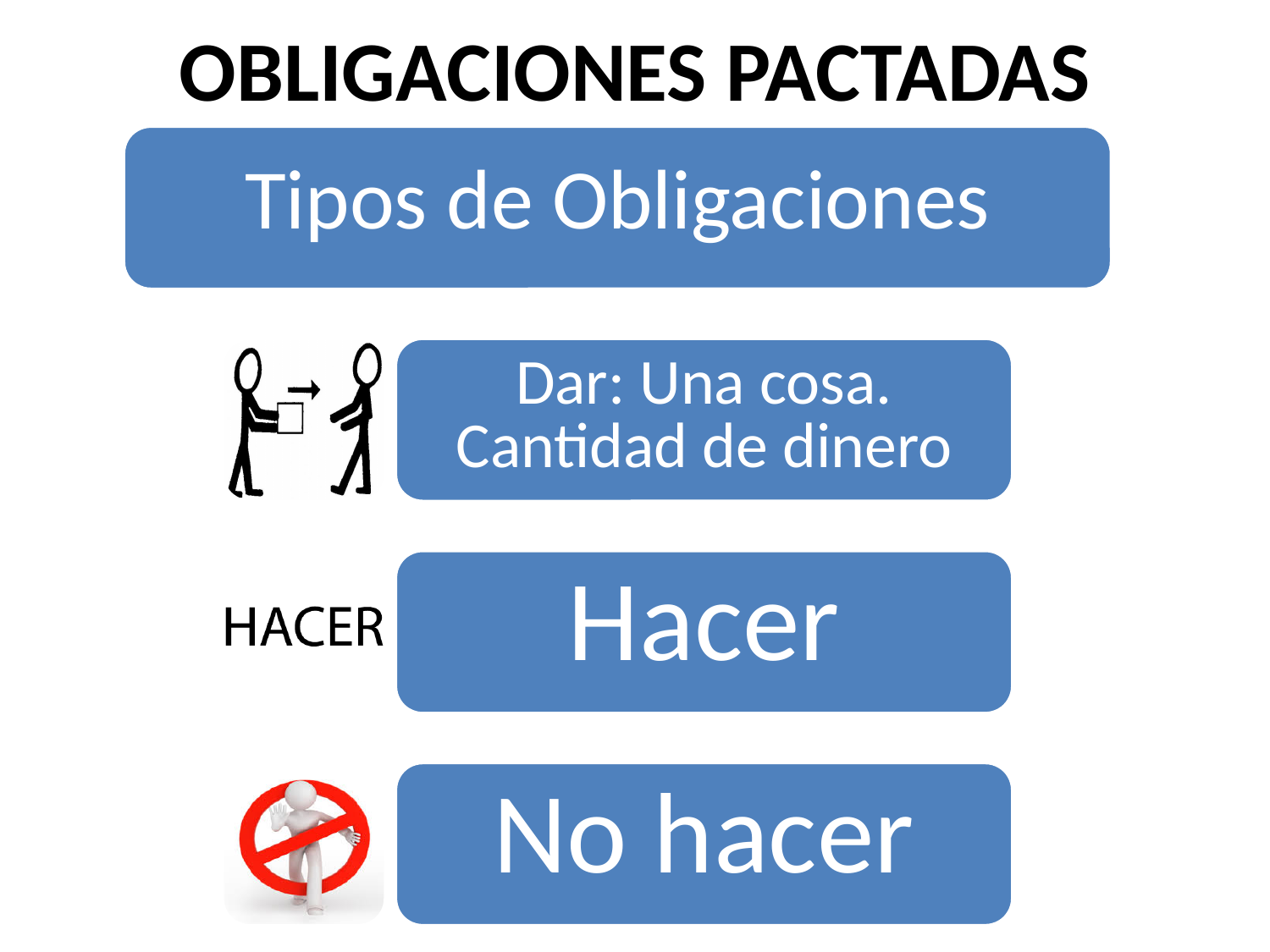

# OBLIGACIONES PACTADAS
Tipos de Obligaciones
Dar: Una cosa. Cantidad de dinero
Hacer
No hacer